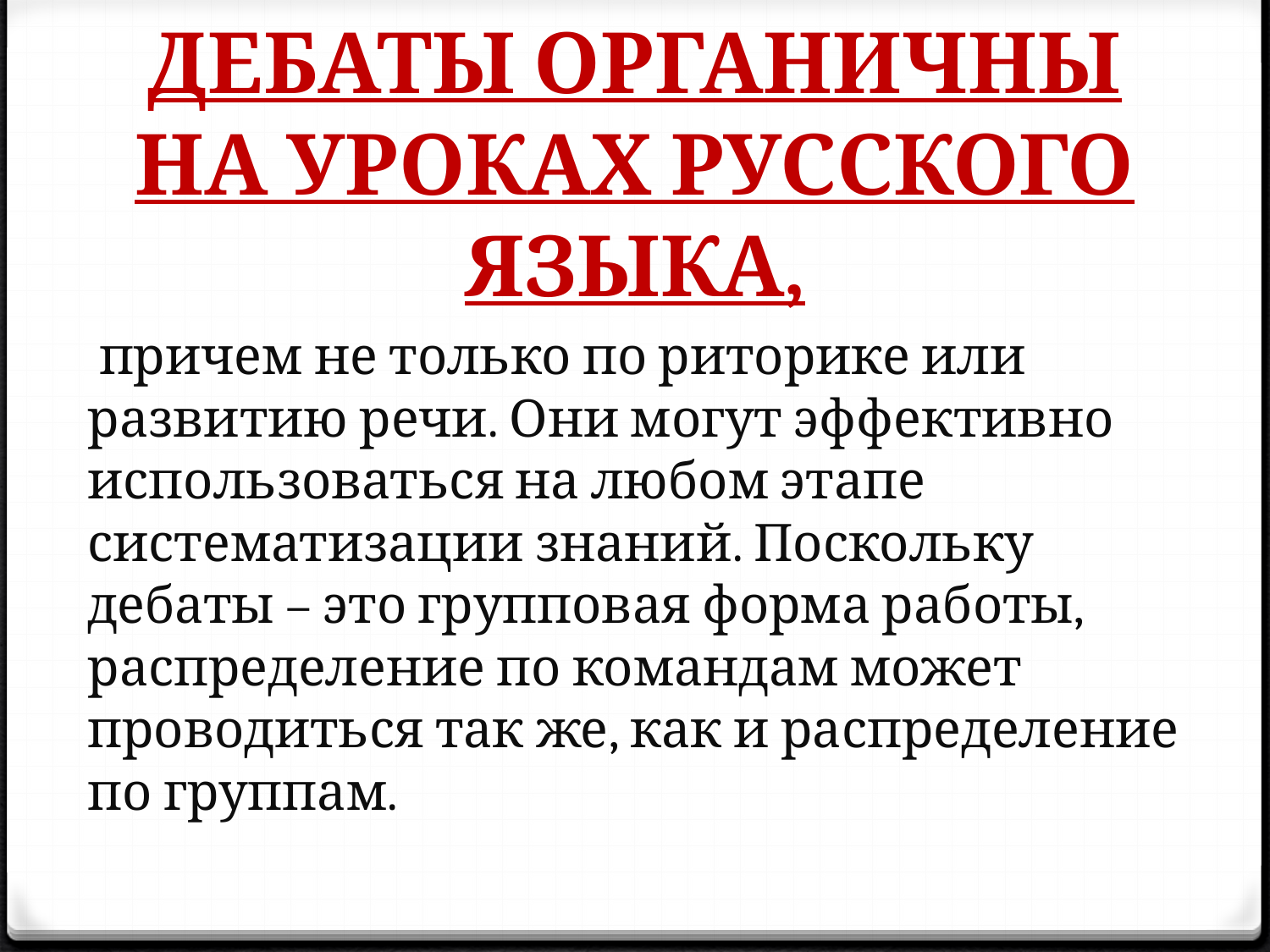

# ДЕБАТЫ ОРГАНИЧНЫ НА УРОКАХ РУССКОГО ЯЗЫКА,
 причем не только по риторике или развитию речи. Они могут эффективно использоваться на любом этапе систематизации знаний. Поскольку дебаты – это групповая форма работы, распределение по командам может проводиться так же, как и распределение по группам.